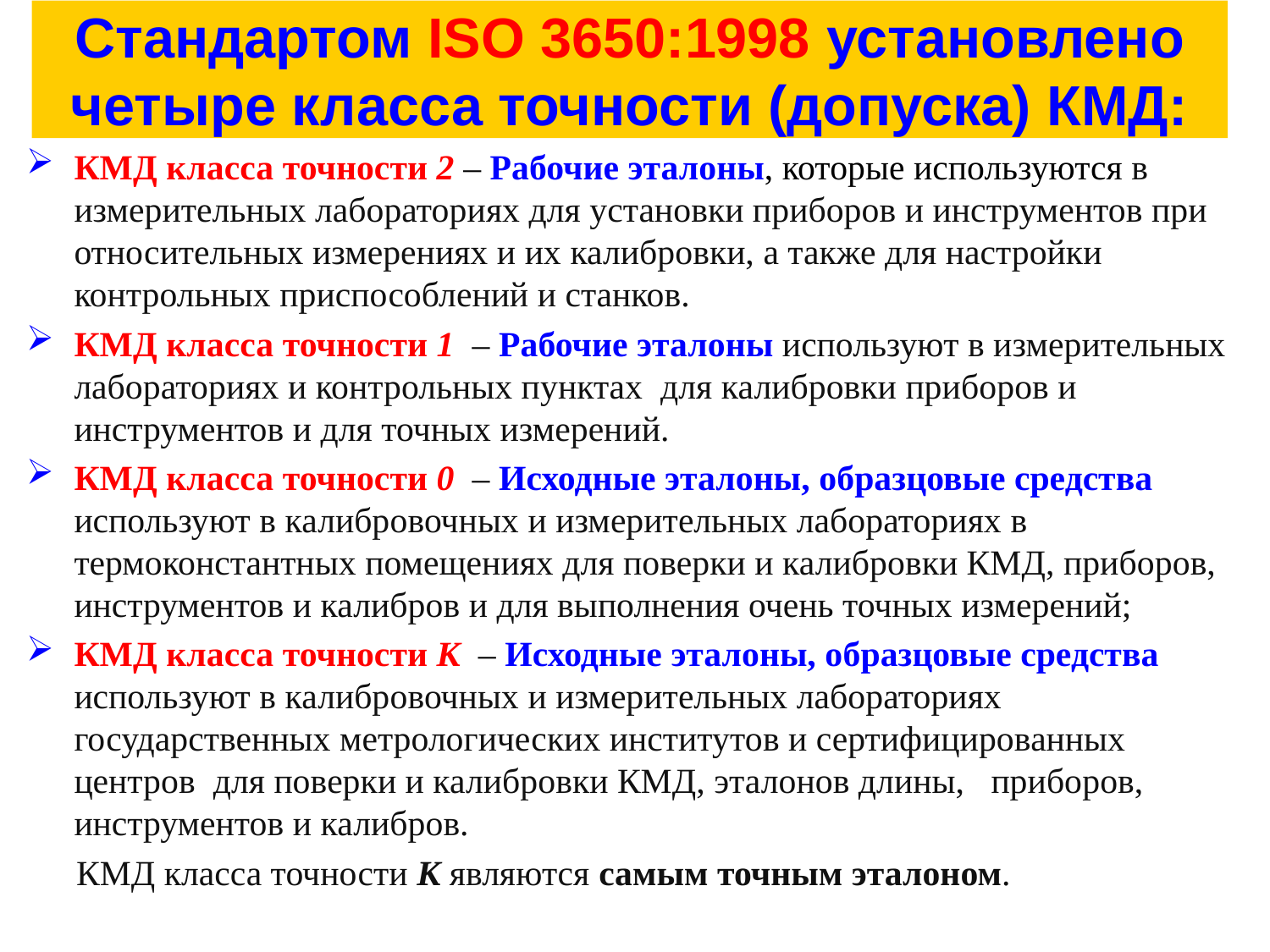

# Стандартом ISO 3650:1998 установлено четыре класса точности (допуска) КМД:
КМД класса точности 2 – Рабочие эталоны, которые используются в измерительных лабораториях для установки приборов и инструментов при относительных измерениях и их калибровки, а также для настройки контрольных приспособлений и станков.
КМД класса точности 1  – Рабочие эталоны используют в измерительных лабораториях и контрольных пунктах  для калибровки приборов и инструментов и для точных измерений.
КМД класса точности 0  – Исходные эталоны, образцовые средства используют в калибровочных и измерительных лабораториях в термоконстантных помещениях для поверки и калибровки КМД, приборов,  инструментов и калибров и для выполнения очень точных измерений;
КМД класса точности К  – Исходные эталоны, образцовые средства используют в калибровочных и измерительных лабораториях государственных метрологических институтов и сертифицированных центров  для поверки и калибровки КМД, эталонов длины,   приборов, инструментов и калибров.
КМД класса точности К являются самым точным эталоном.